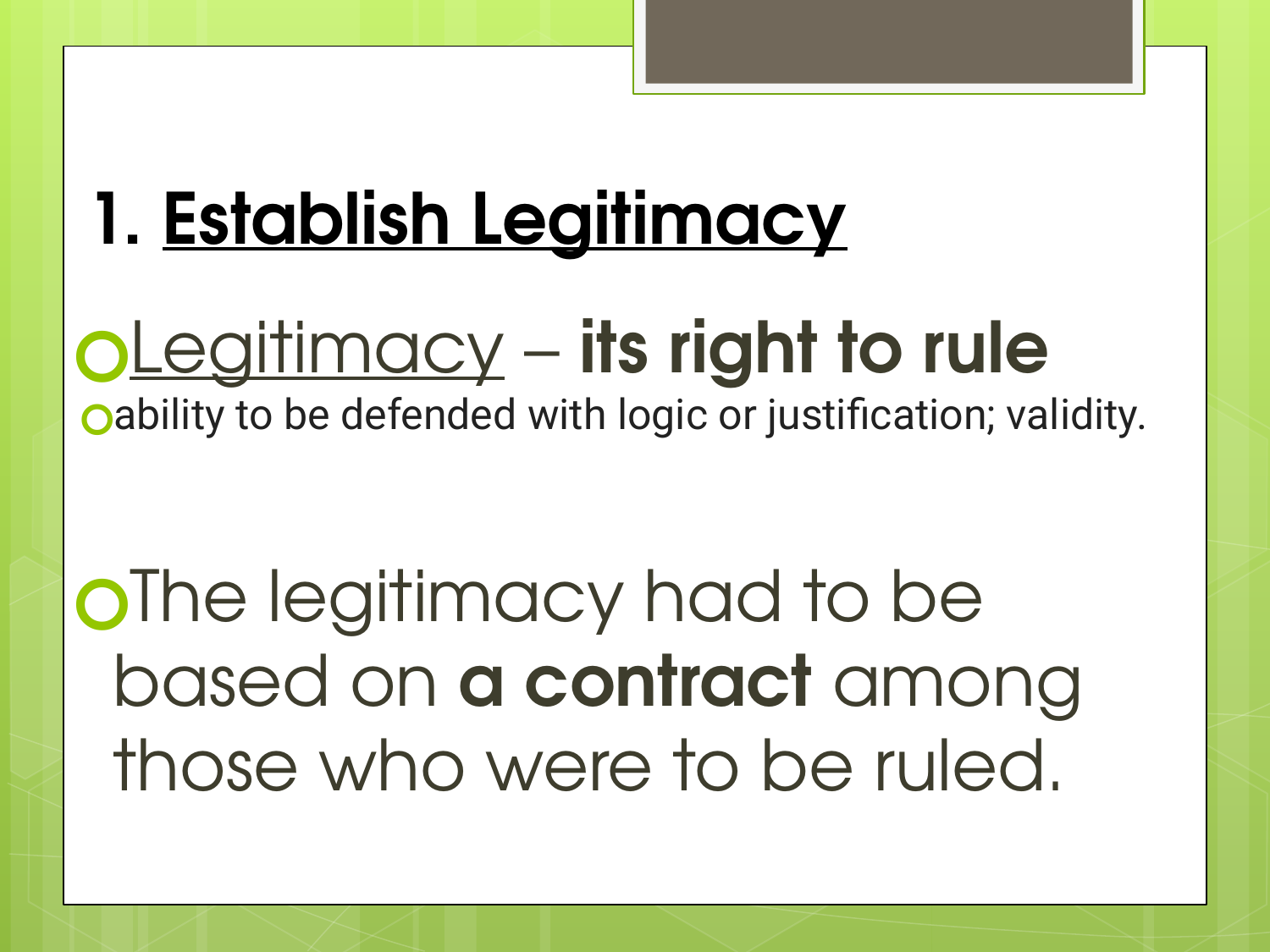

# 1. Establish Legitimacy
Legitimacy – its right to rule
ability to be defended with logic or justification; validity.

The legitimacy had to be based on a contract among those who were to be ruled.